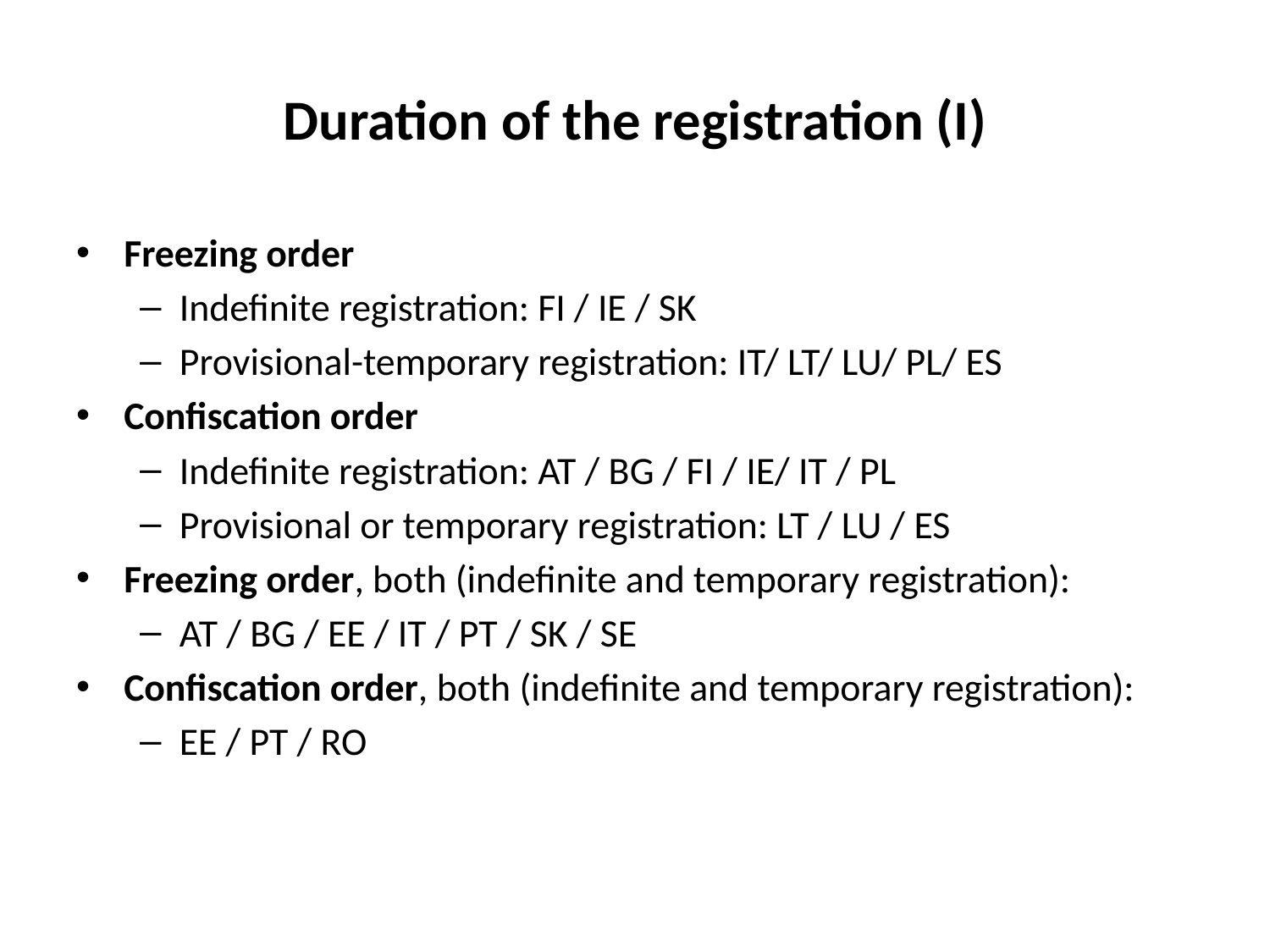

# Duration of the registration (I)
Freezing order
Indefinite registration: FI / IE / SK
Provisional-temporary registration: IT/ LT/ LU/ PL/ ES
Confiscation order
Indefinite registration: AT / BG / FI / IE/ IT / PL
Provisional or temporary registration: LT / LU / ES
Freezing order, both (indefinite and temporary registration):
AT / BG / EE / IT / PT / SK / SE
Confiscation order, both (indefinite and temporary registration):
EE / PT / RO